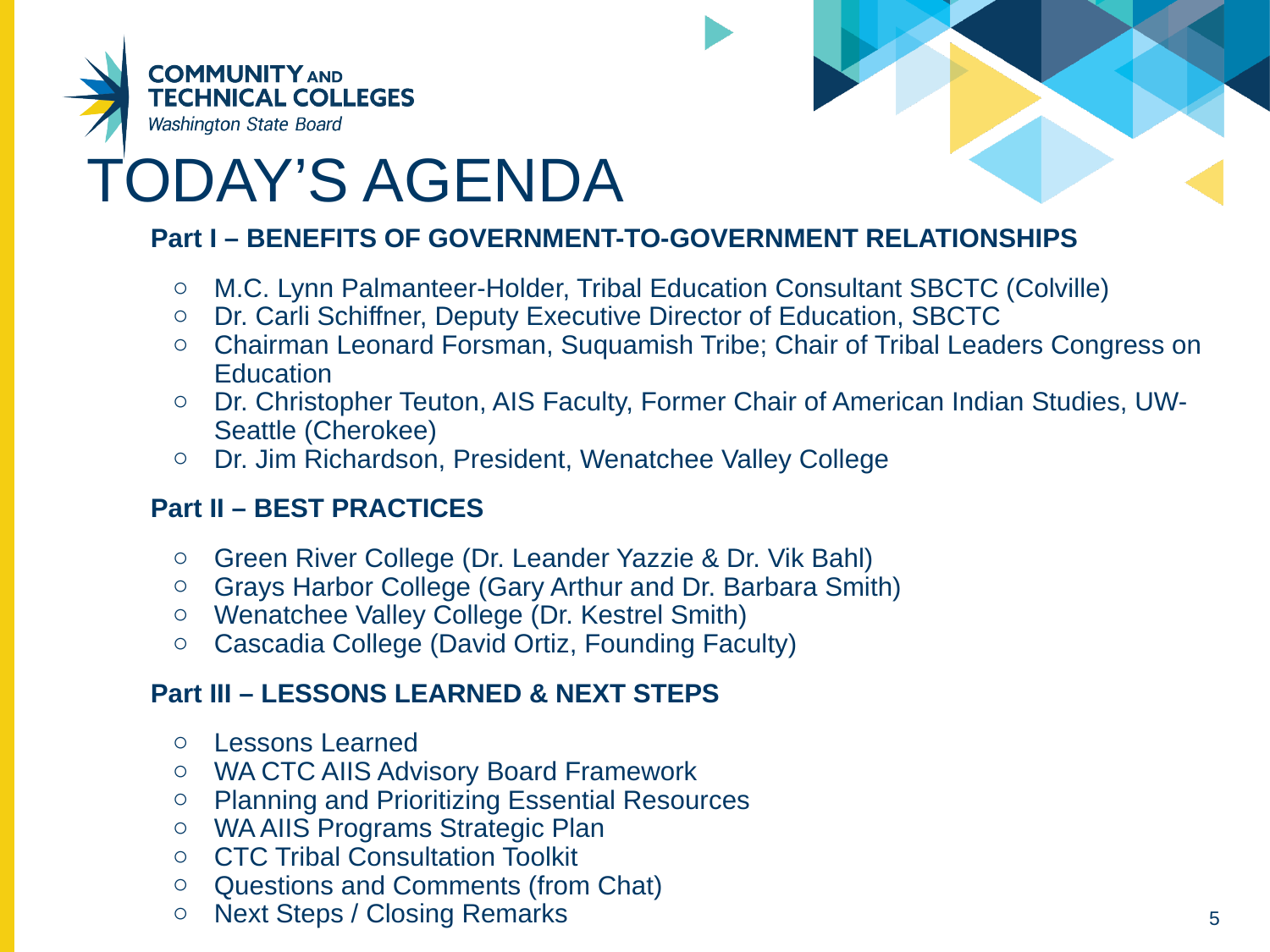

# Today’s Agenda
Part I – BENEFITS OF GOVERNMENT-TO-GOVERNMENT RELATIONSHIPS
M.C. Lynn Palmanteer-Holder, Tribal Education Consultant SBCTC (Colville)
Dr. Carli Schiffner, Deputy Executive Director of Education, SBCTC
Chairman Leonard Forsman, Suquamish Tribe; Chair of Tribal Leaders Congress on Education
Dr. Christopher Teuton, AIS Faculty, Former Chair of American Indian Studies, UW-Seattle (Cherokee)
Dr. Jim Richardson, President, Wenatchee Valley College
Part II – BEST PRACTICES
Green River College (Dr. Leander Yazzie & Dr. Vik Bahl)
Grays Harbor College (Gary Arthur and Dr. Barbara Smith)
Wenatchee Valley College (Dr. Kestrel Smith)
Cascadia College (David Ortiz, Founding Faculty)
Part III – LESSONS LEARNED & NEXT STEPS
Lessons Learned
WA CTC AIIS Advisory Board Framework
Planning and Prioritizing Essential Resources
WA AIIS Programs Strategic Plan
CTC Tribal Consultation Toolkit
Questions and Comments (from Chat)
Next Steps / Closing Remarks

5